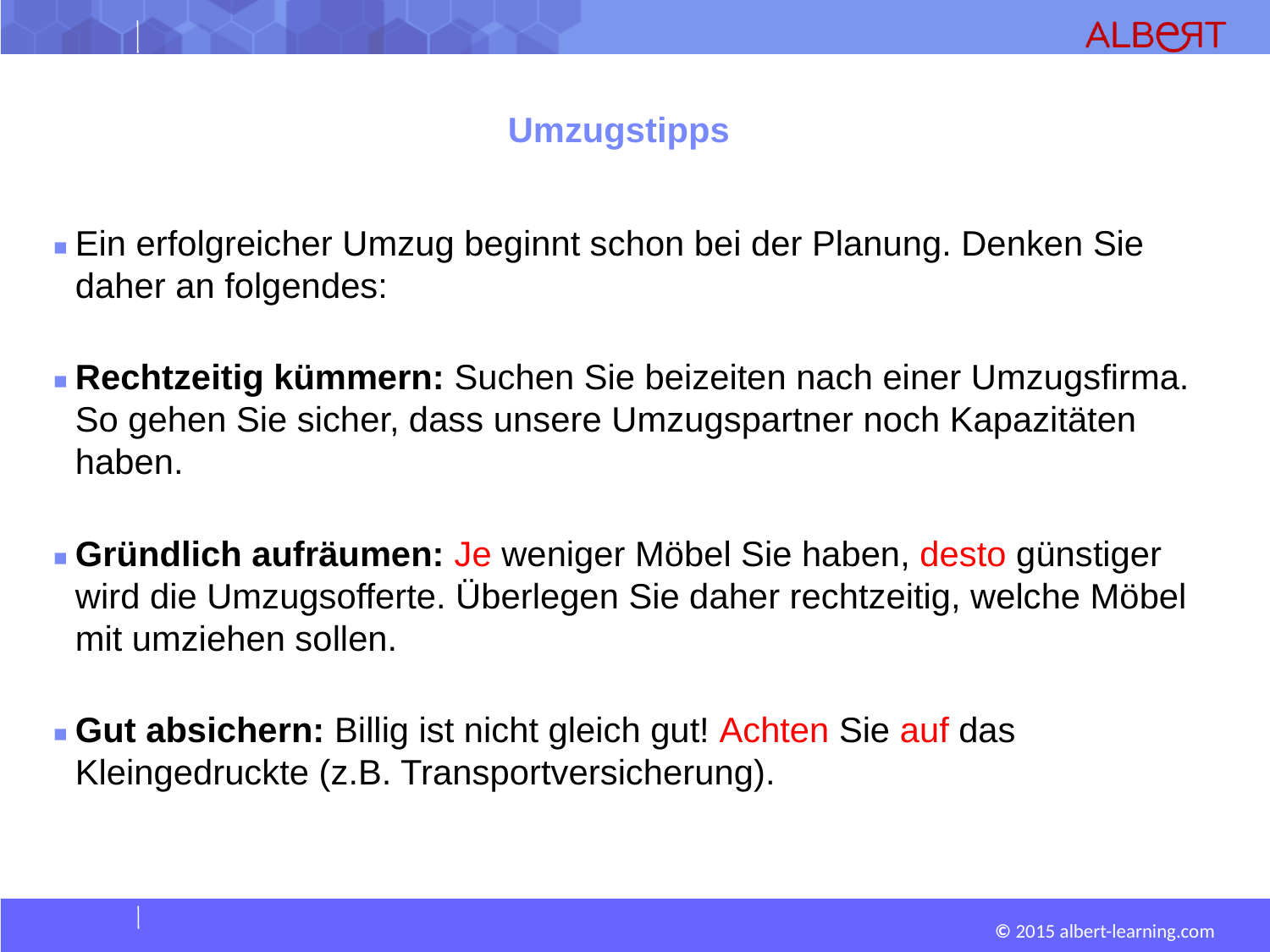

# Umzugstipps

Ein erfolgreicher Umzug beginnt schon bei der Planung. Denken Sie daher an folgendes:
Rechtzeitig kümmern: Suchen Sie beizeiten nach einer Umzugsfirma. So gehen Sie sicher, dass unsere Umzugspartner noch Kapazitäten haben.
Gründlich aufräumen: Je weniger Möbel Sie haben, desto günstiger wird die Umzugsofferte. Überlegen Sie daher rechtzeitig, welche Möbel mit umziehen sollen.
Gut absichern: Billig ist nicht gleich gut! Achten Sie auf das Kleingedruckte (z.B. Transportversicherung).